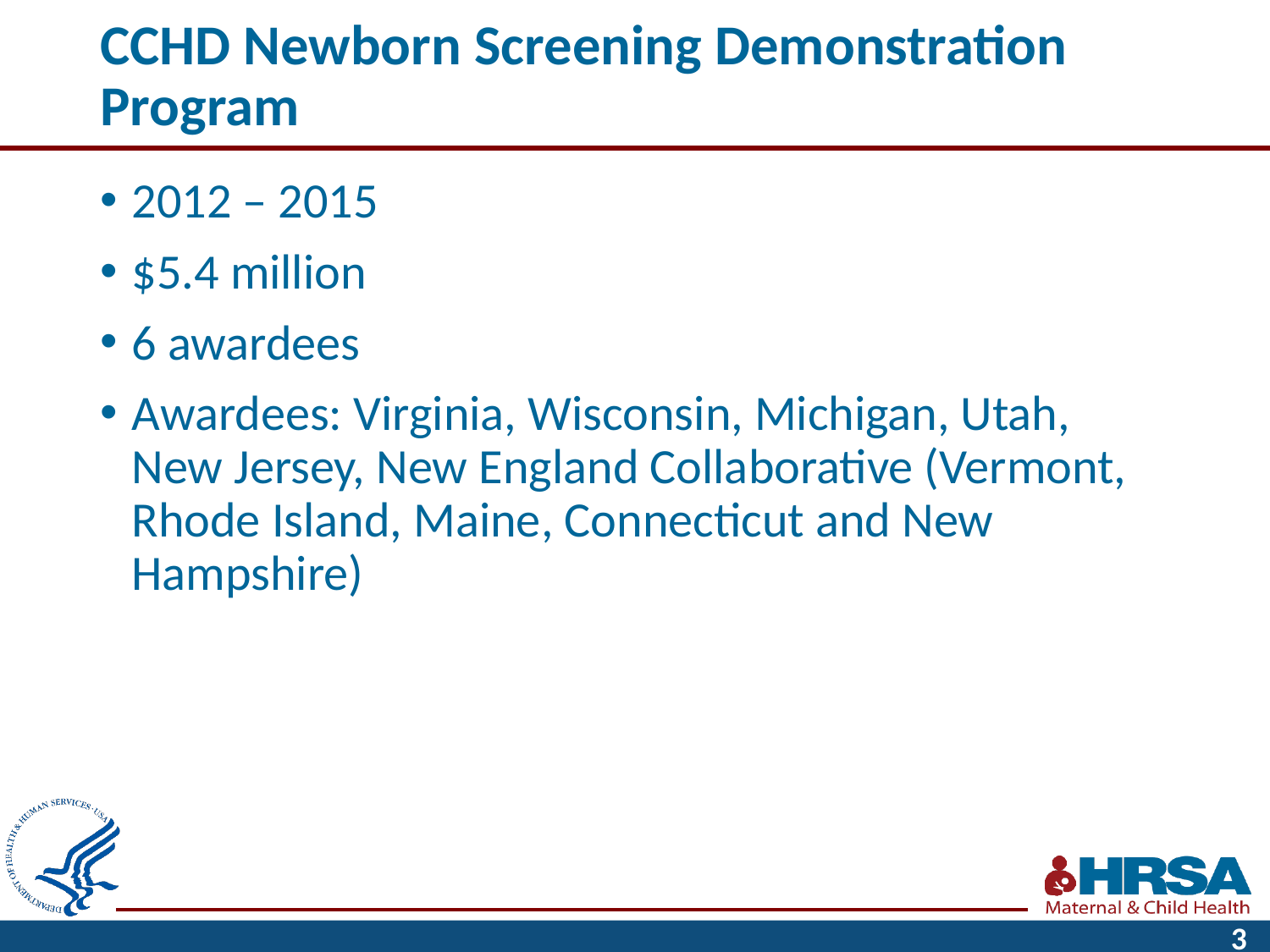

# CCHD Newborn Screening Demonstration Program
2012 – 2015
$5.4 million
6 awardees
Awardees: Virginia, Wisconsin, Michigan, Utah, New Jersey, New England Collaborative (Vermont, Rhode Island, Maine, Connecticut and New Hampshire)
3